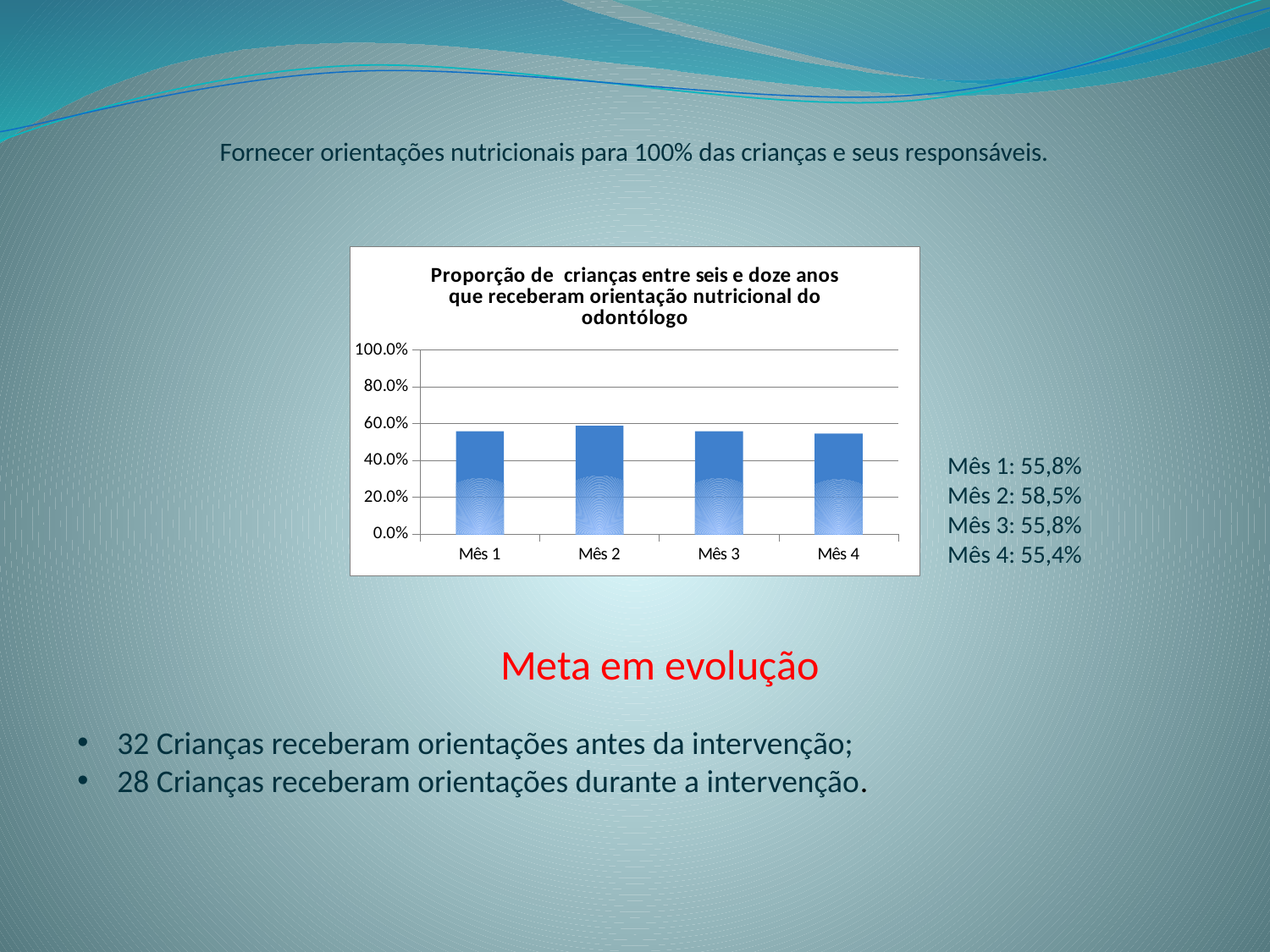

# Fornecer orientações nutricionais para 100% das crianças e seus responsáveis.

### Chart: Proporção de  crianças entre seis e doze anos que receberam orientação nutricional do odontólogo

| Category | Proporção de  crianças cadastradas entre seis e doze anos que receberam orientação nutricional da equipe de saúde bucal |
|---|---|
| Mês 1 | 0.5581395348837209 |
| Mês 2 | 0.5876288659793815 |
| Mês 3 | 0.5576923076923077 |
| Mês 4 | 0.5454545454545454 |
Mês 1: 55,8%
Mês 2: 58,5%
Mês 3: 55,8%
Mês 4: 55,4%
Meta em evolução
32 Crianças receberam orientações antes da intervenção;
28 Crianças receberam orientações durante a intervenção.